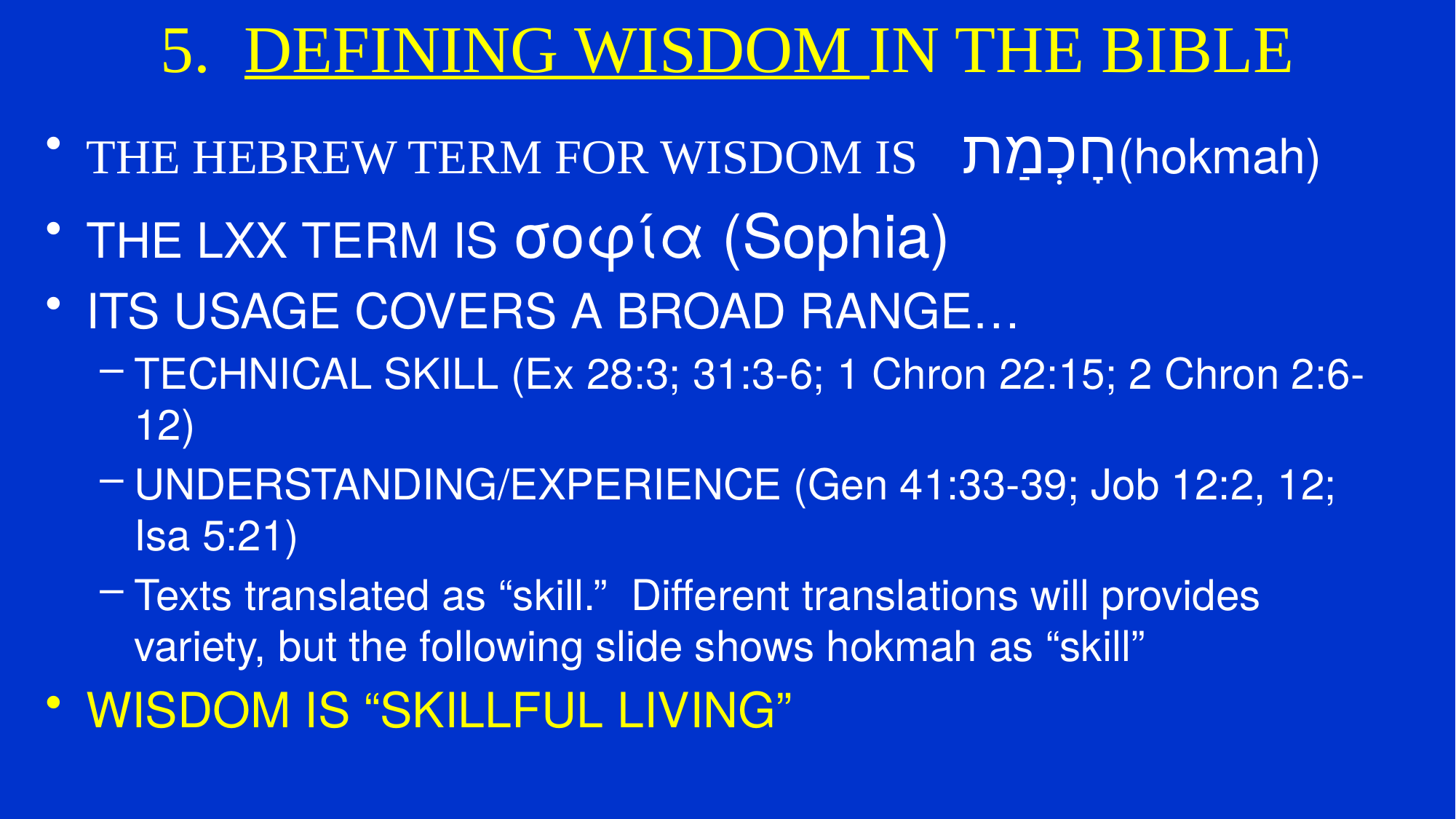

# 5.  DEFINING WISDOM IN THE BIBLE
THE HEBREW TERM FOR WISDOM IS   חָכְמַת(hokmah)
THE LXX TERM IS σοφία (Sophia)
ITS USAGE COVERS A BROAD RANGE…
TECHNICAL SKILL (Ex 28:3; 31:3-6; 1 Chron 22:15; 2 Chron 2:6-12)
UNDERSTANDING/EXPERIENCE (Gen 41:33-39; Job 12:2, 12; Isa 5:21)
Texts translated as “skill.”  Different translations will provides variety, but the following slide shows hokmah as “skill”
WISDOM IS “SKILLFUL LIVING”